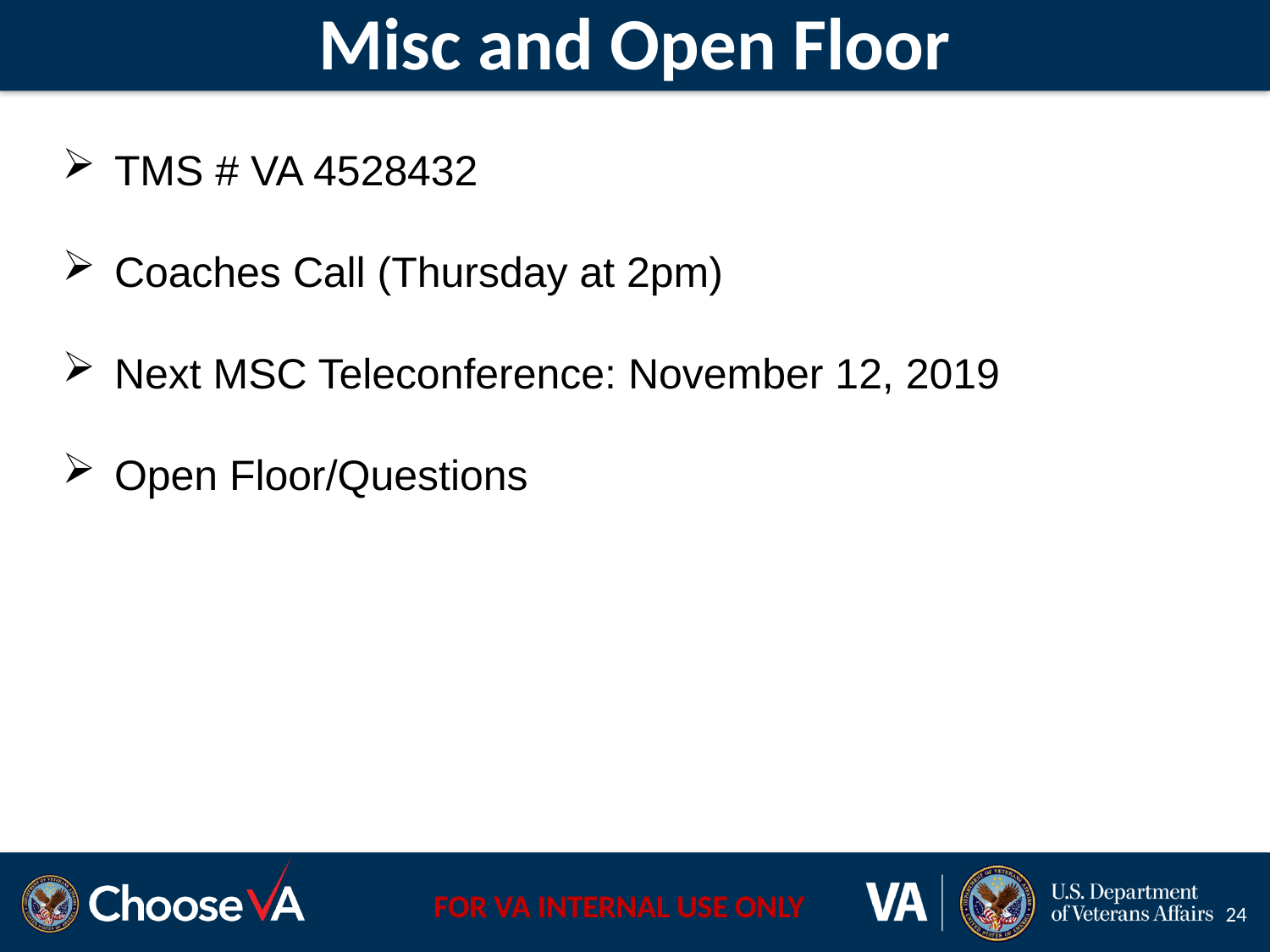

# Misc and Open Floor
 TMS # VA 4528432

 Coaches Call (Thursday at 2pm)

 Next MSC Teleconference: November 12, 2019

 Open Floor/Questions
24